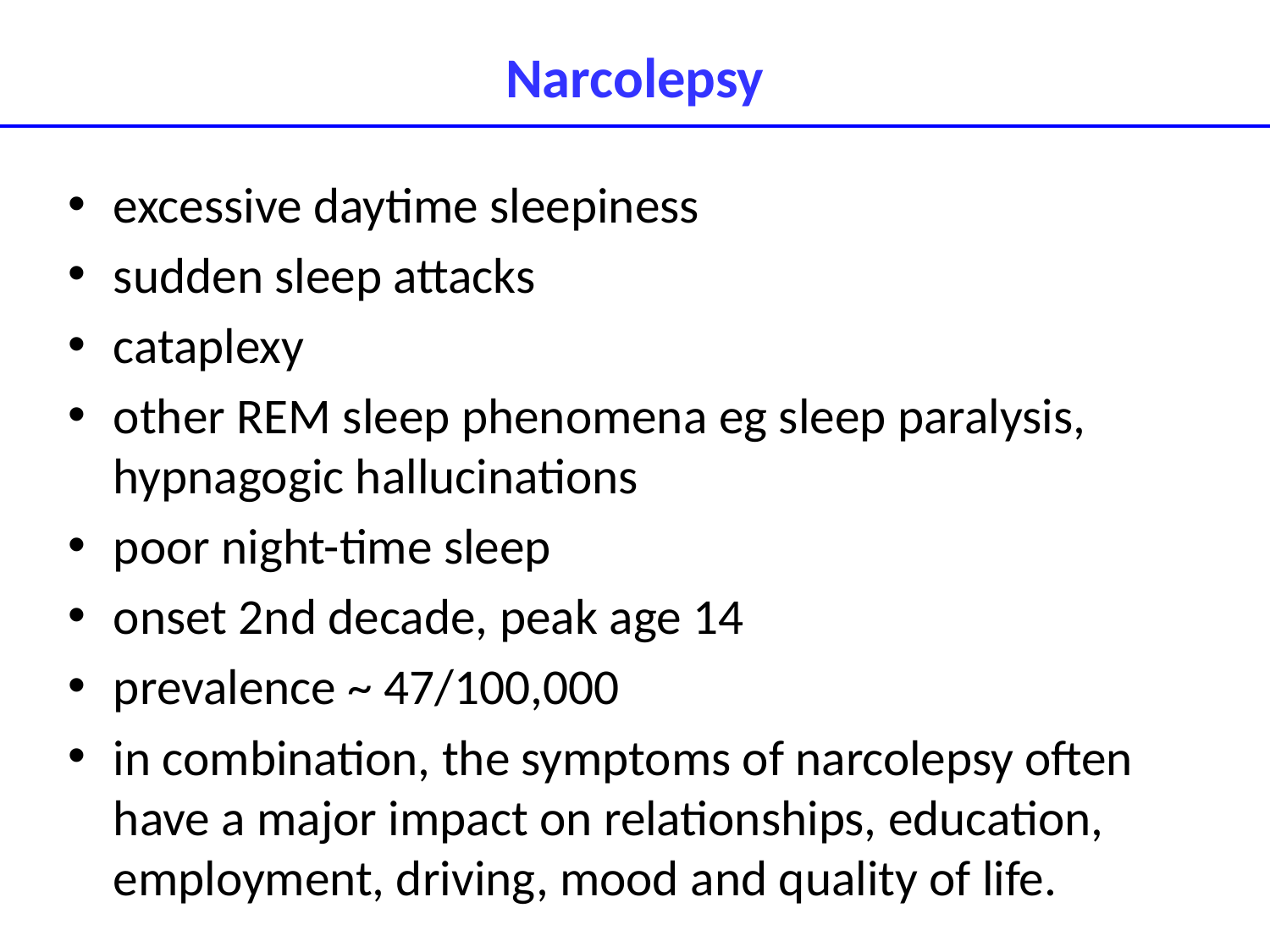

# Narcolepsy

excessive daytime sleepiness
sudden sleep attacks
cataplexy
other REM sleep phenomena eg sleep paralysis, hypnagogic hallucinations
poor night-time sleep
onset 2nd decade, peak age 14
prevalence ~ 47/100,000
in combination, the symptoms of narcolepsy often have a major impact on relationships, education, employment, driving, mood and quality of life.